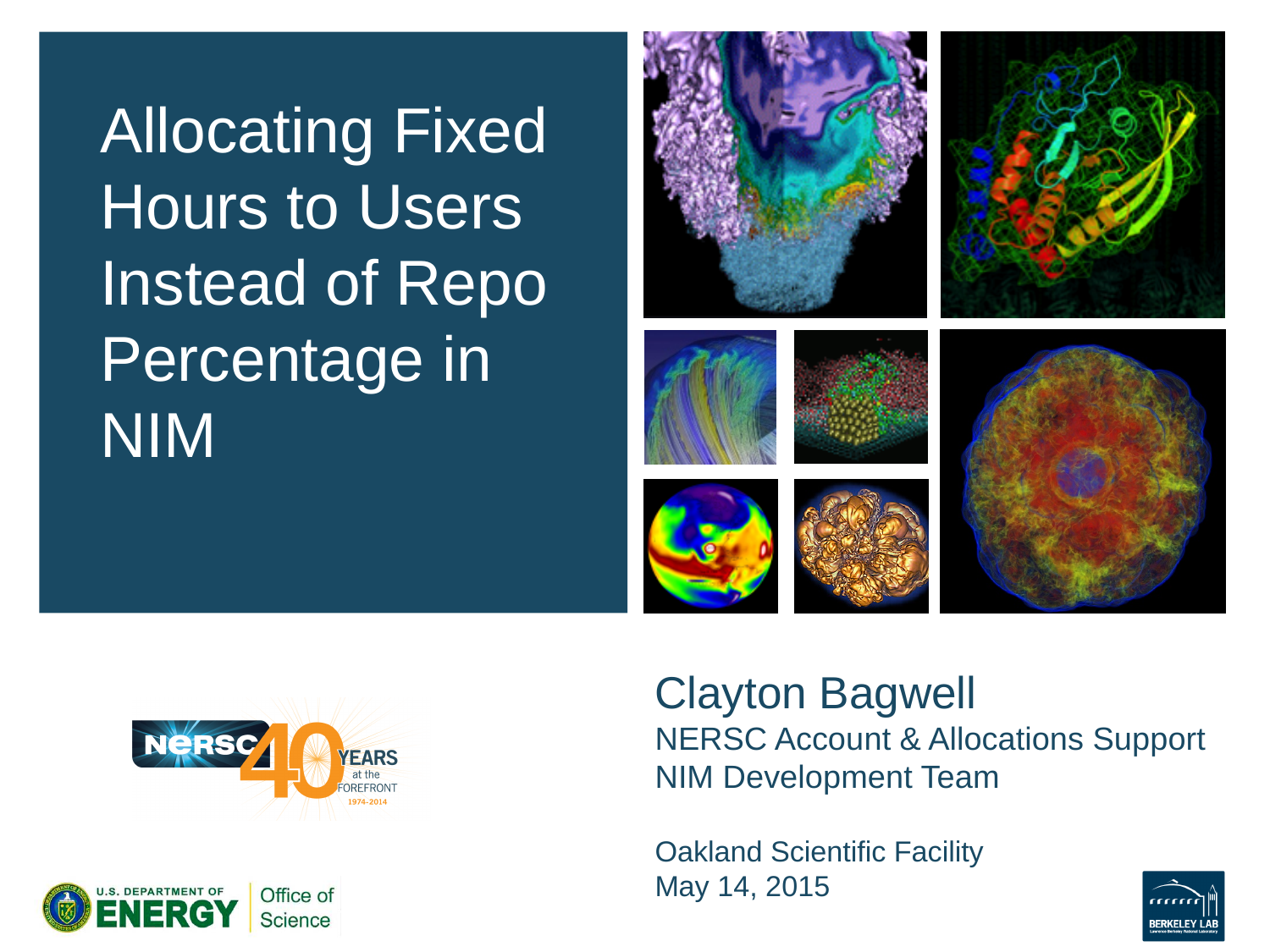

Allocating Fixed Hours to Users Instead of Repo Percentage in NIM

# Clayton Bagwell NERSC Account & Allocations Support NIM Development Team Oakland Scientific Facility May 14, 2015